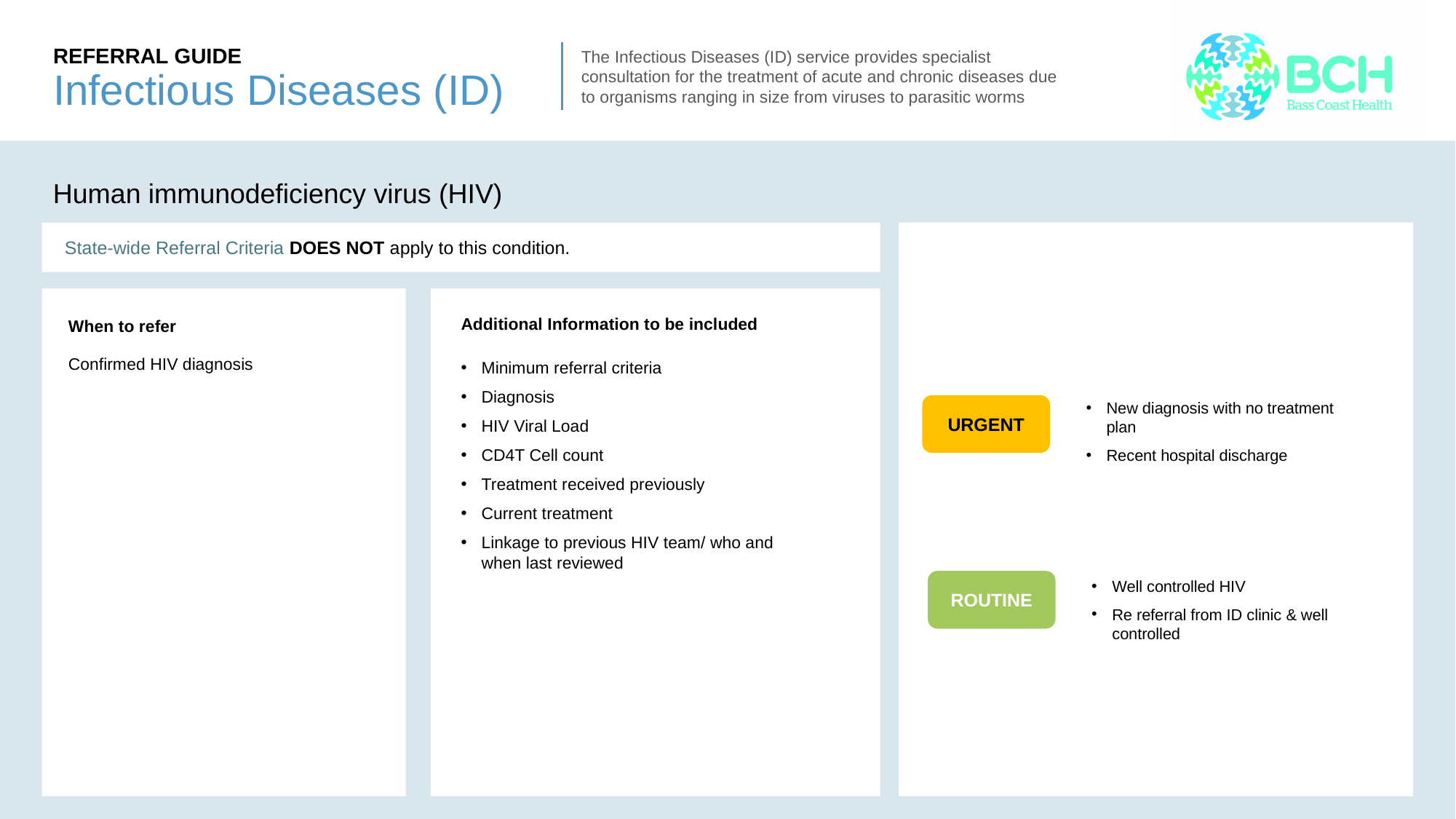

# REFERRAL GUIDE Infectious Diseases (ID)
The Infectious Diseases (ID) service provides specialist consultation for the treatment of acute and chronic diseases due to organisms ranging in size from viruses to parasitic worms

Human immunodeficiency virus (HIV)
Lower limb
Lower limb
State-wide Referral Criteria DOES NOT apply to this condition.
Lower limb
Lower limb
Additional Information to be included
When to refer
Confirmed HIV diagnosis
Minimum referral criteria
Diagnosis
HIV Viral Load
CD4T Cell count
Treatment received previously
Current treatment
Linkage to previous HIV team/ who and when last reviewed

New diagnosis with no treatment plan
Recent hospital discharge

URGENT
ROUTINE
Well controlled HIV
Re referral from ID clinic & well controlled